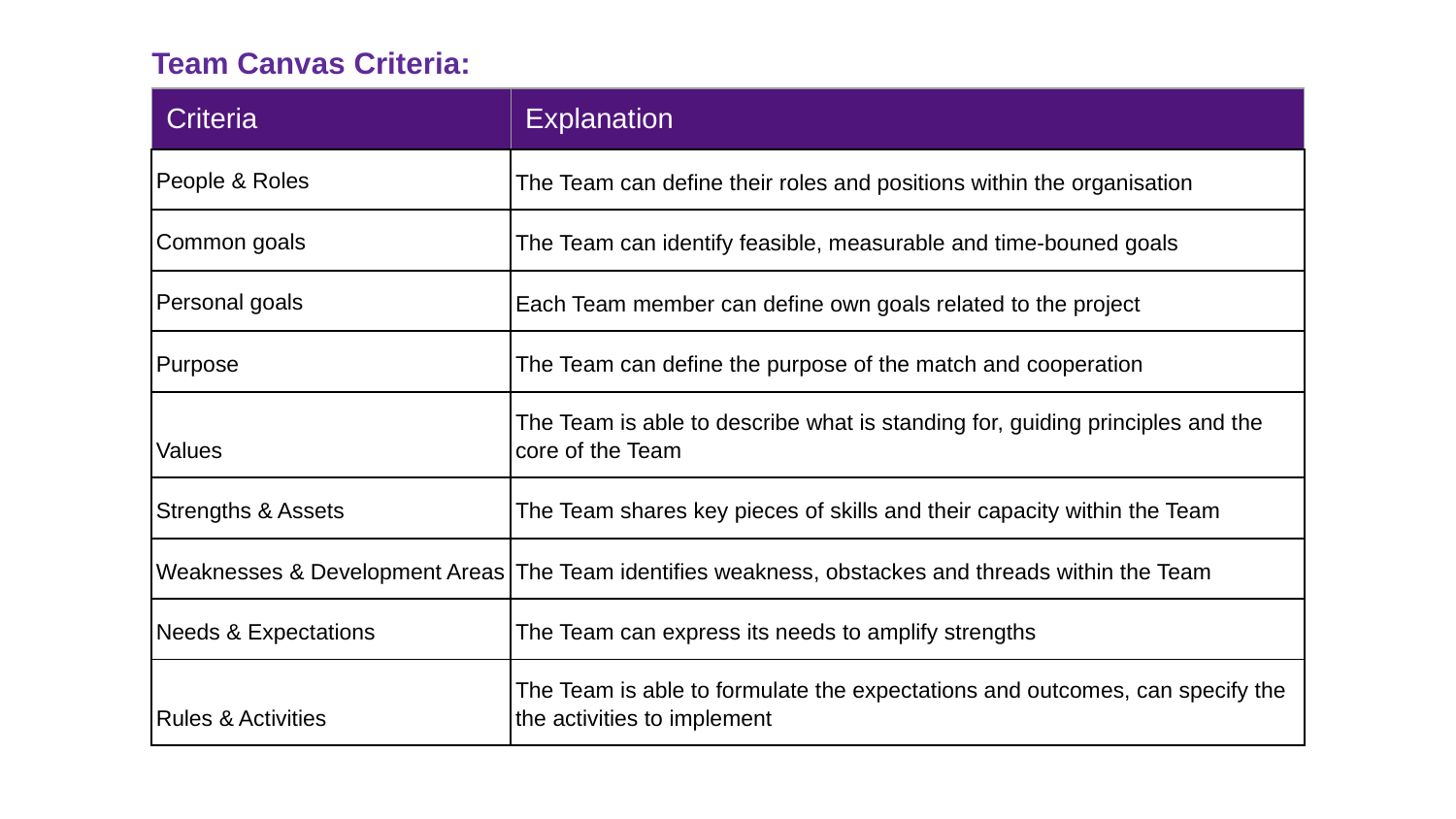

Team Canvas Criteria:
| Criteria | Explanation |
| --- | --- |
| People & Roles | The Team can define their roles and positions within the organisation |
| Common goals | The Team can identify feasible, measurable and time-bouned goals |
| Personal goals | Each Team member can define own goals related to the project |
| Purpose | The Team can define the purpose of the match and cooperation |
| Values | The Team is able to describe what is standing for, guiding principles and the core of the Team |
| Strengths & Assets | The Team shares key pieces of skills and their capacity within the Team |
| Weaknesses & Development Areas | The Team identifies weakness, obstackes and threads within the Team |
| Needs & Expectations | The Team can express its needs to amplify strengths |
| Rules & Activities | The Team is able to formulate the expectations and outcomes, can specify the the activities to implement |